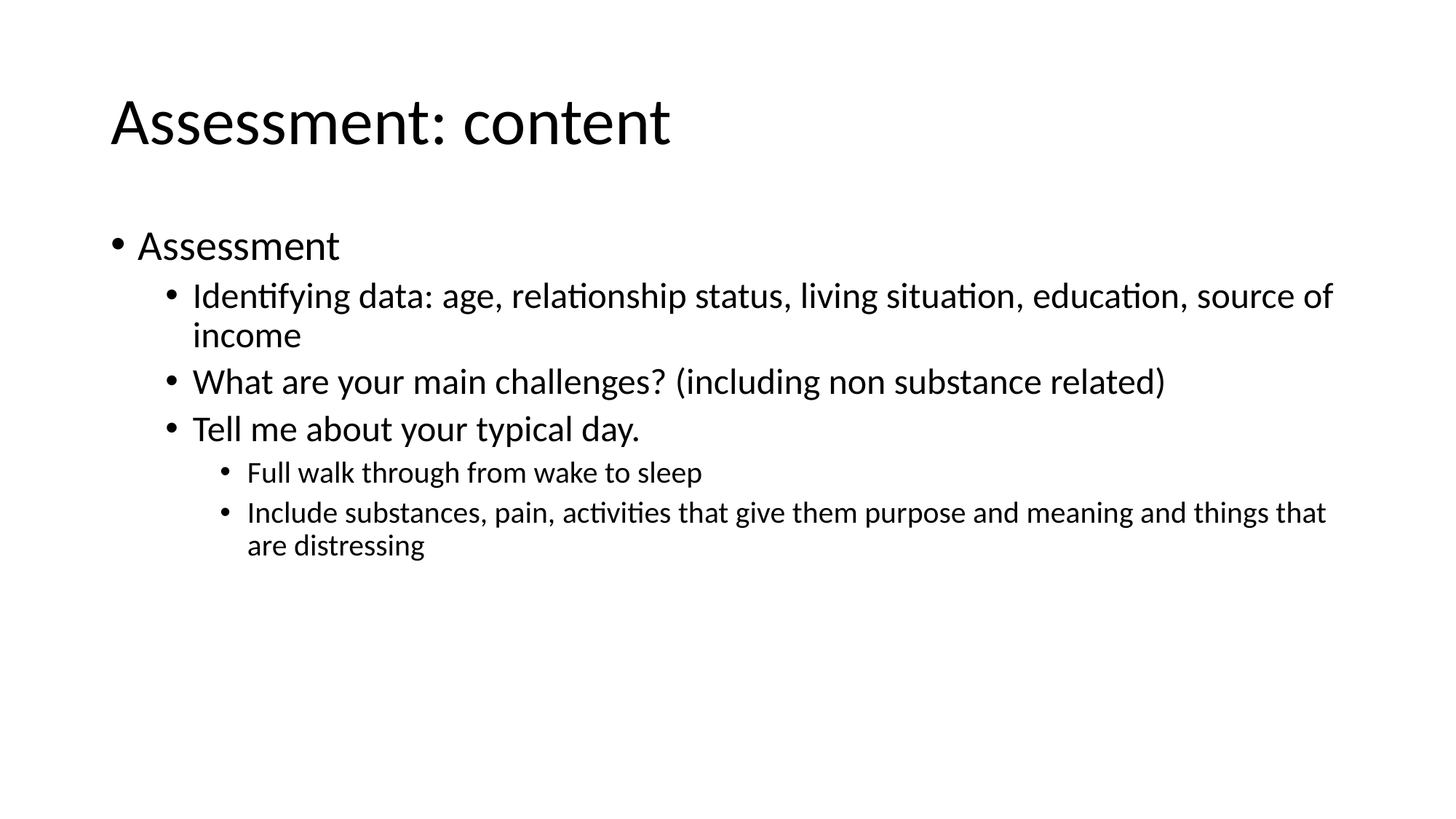

# Assessment: content
Assessment
Identifying data: age, relationship status, living situation, education, source of income
What are your main challenges? (including non substance related)
Tell me about your typical day.
Full walk through from wake to sleep
Include substances, pain, activities that give them purpose and meaning and things that are distressing